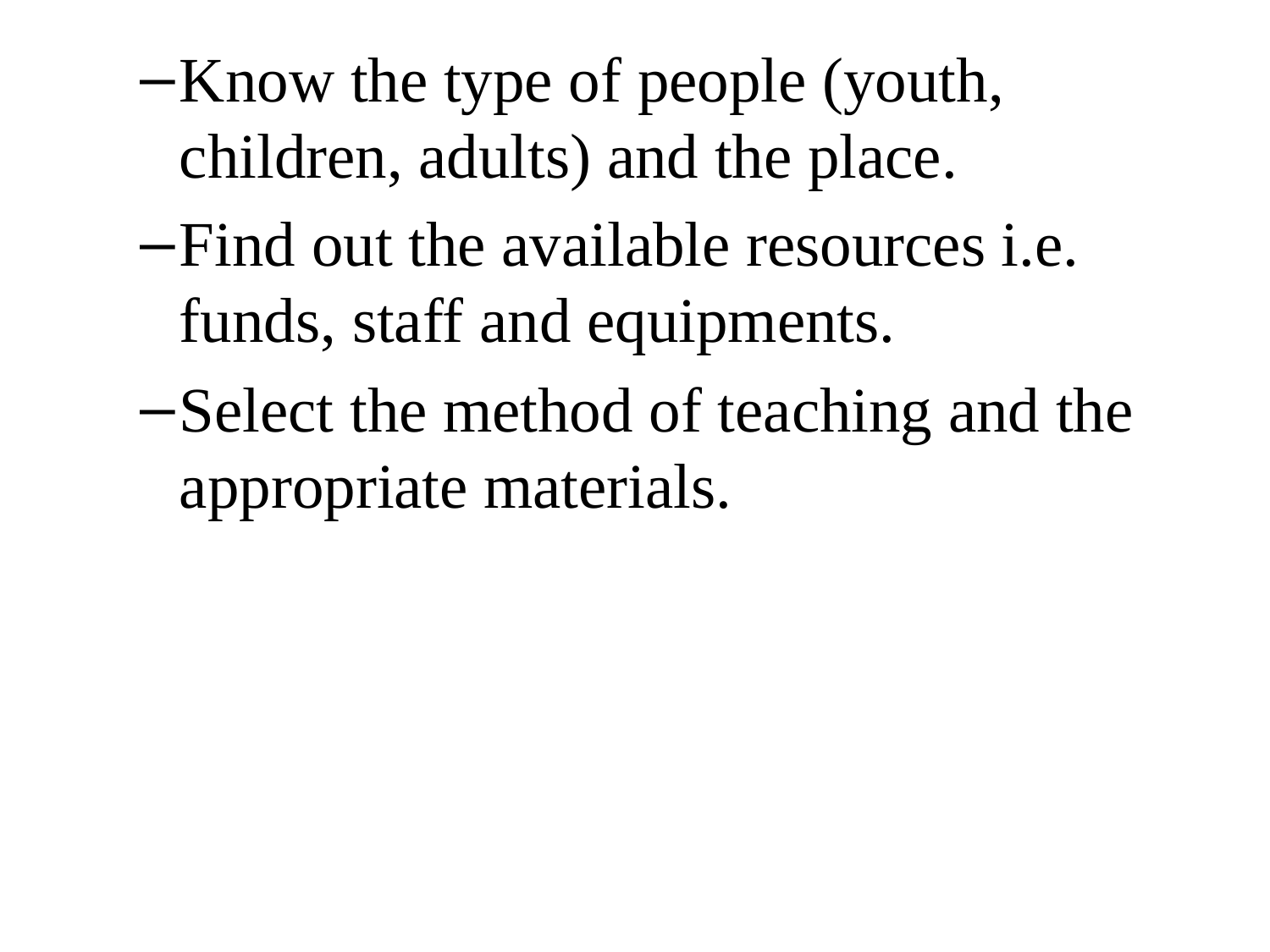

Know the type of people (youth, children, adults) and the place.
Find out the available resources i.e. funds, staff and equipments.
Select the method of teaching and the appropriate materials.